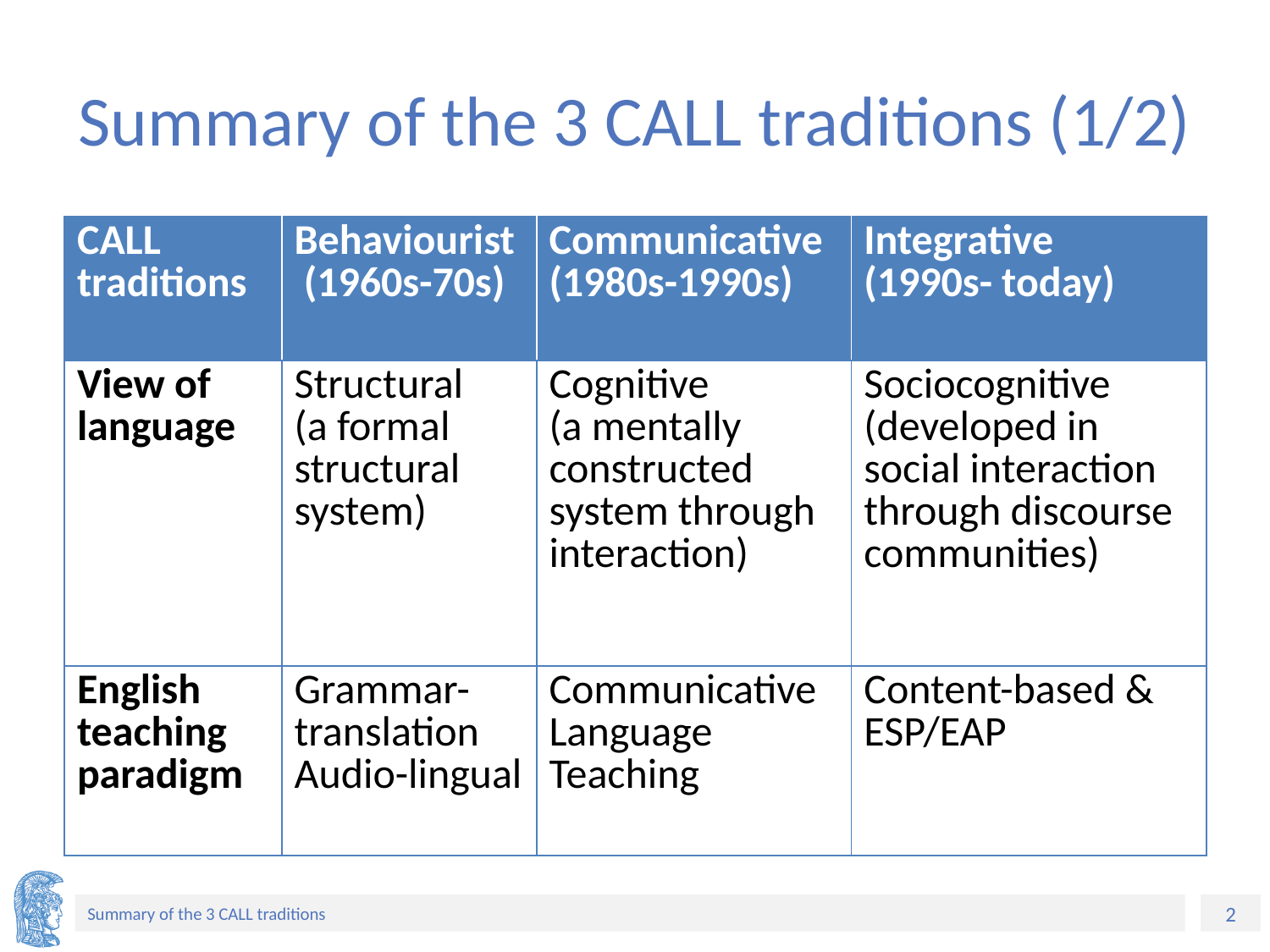

# Summary of the 3 CALL traditions (1/2)
| CALL traditions | Behaviourist (1960s-70s) | Communicative (1980s-1990s) | Integrative (1990s- today) |
| --- | --- | --- | --- |
| View of language | Structural (a formal structural system) | Cognitive (a mentally constructed system through interaction) | Sociocognitive (developed in social interaction through discourse communities) |
| English teaching paradigm | Grammar-translation Audio-lingual | Communicative Language Teaching | Content-based & ESP/EAP |